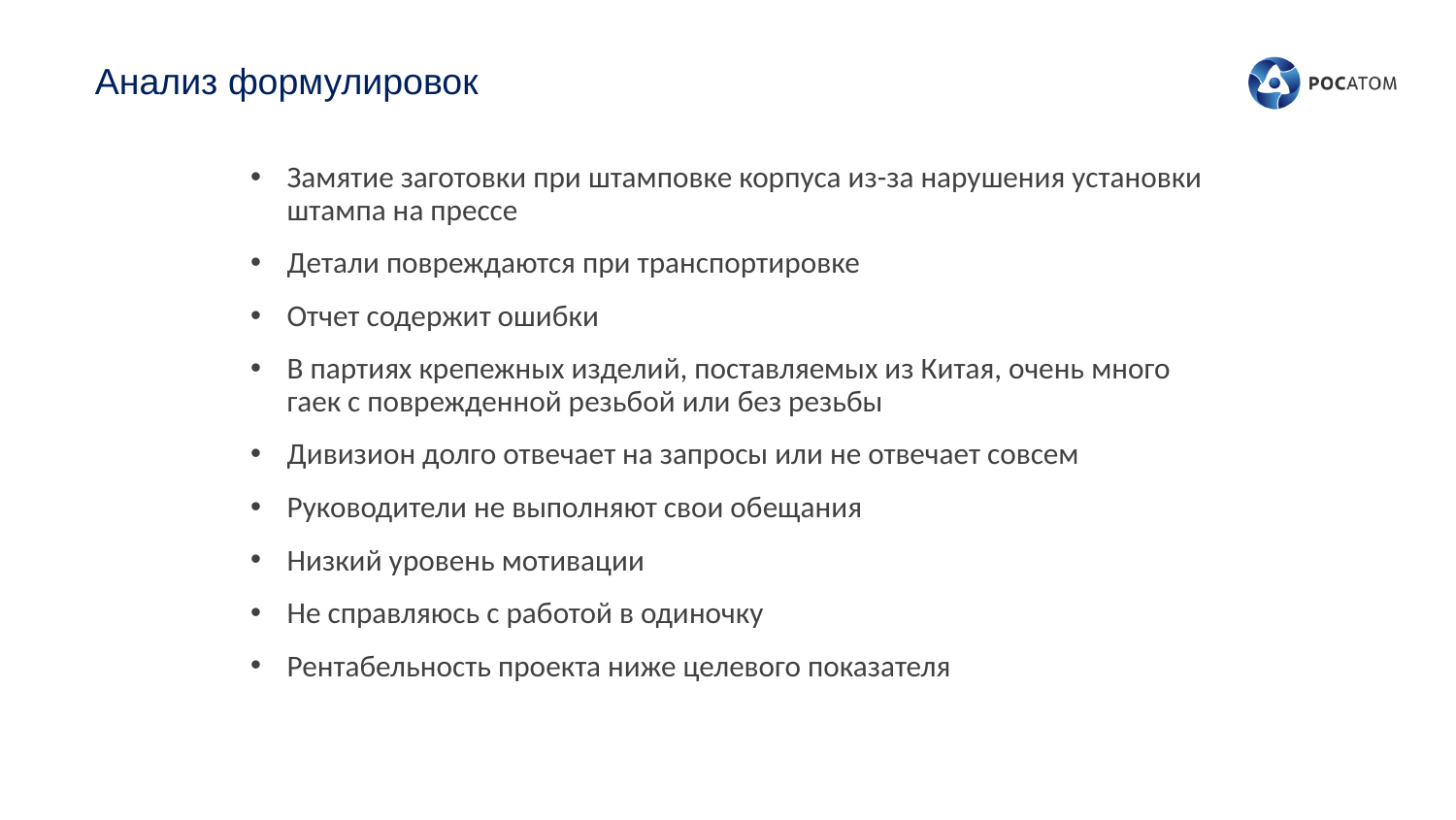

# Анализ формулировок
Замятие заготовки при штамповке корпуса из-за нарушения установки штампа на прессе
Детали повреждаются при транспортировке
Отчет содержит ошибки
В партиях крепежных изделий, поставляемых из Китая, очень много гаек с поврежденной резьбой или без резьбы
Дивизион долго отвечает на запросы или не отвечает совсем
Руководители не выполняют свои обещания
Низкий уровень мотивации
Не справляюсь с работой в одиночку
Рентабельность проекта ниже целевого показателя
14